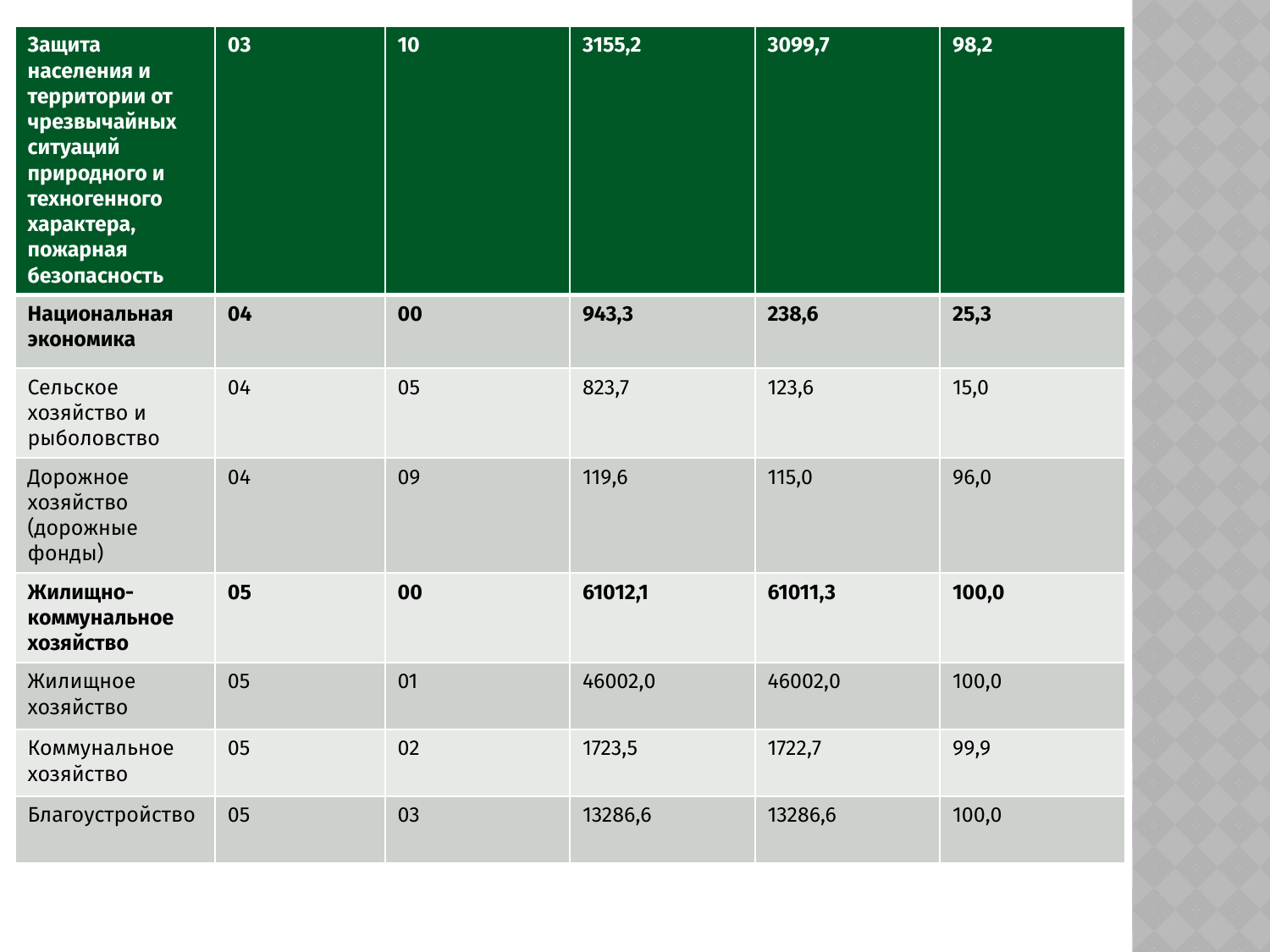

| Защита населения и территории от чрезвычайных ситуаций природного и техногенного характера, пожарная безопасность | 03 | 10 | 3155,2 | 3099,7 | 98,2 |
| --- | --- | --- | --- | --- | --- |
| Национальная экономика | 04 | 00 | 943,3 | 238,6 | 25,3 |
| Сельское хозяйство и рыболовство | 04 | 05 | 823,7 | 123,6 | 15,0 |
| Дорожное хозяйство (дорожные фонды) | 04 | 09 | 119,6 | 115,0 | 96,0 |
| Жилищно-коммунальное хозяйство | 05 | 00 | 61012,1 | 61011,3 | 100,0 |
| Жилищное хозяйство | 05 | 01 | 46002,0 | 46002,0 | 100,0 |
| Коммунальное хозяйство | 05 | 02 | 1723,5 | 1722,7 | 99,9 |
| Благоустройство | 05 | 03 | 13286,6 | 13286,6 | 100,0 |